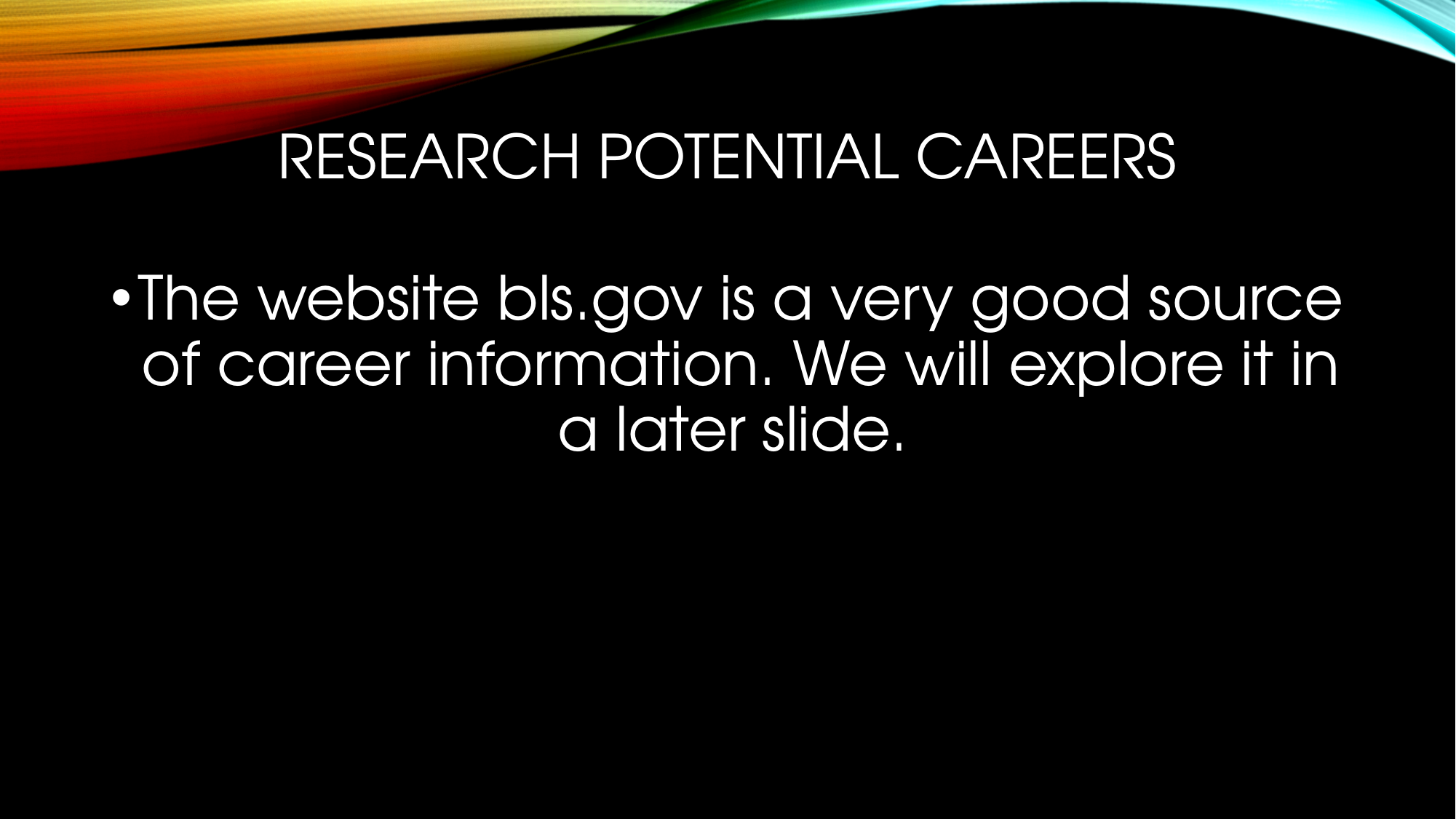

# Research Potential Careers
The website bls.gov is a very good source of career information. We will explore it in a later slide.